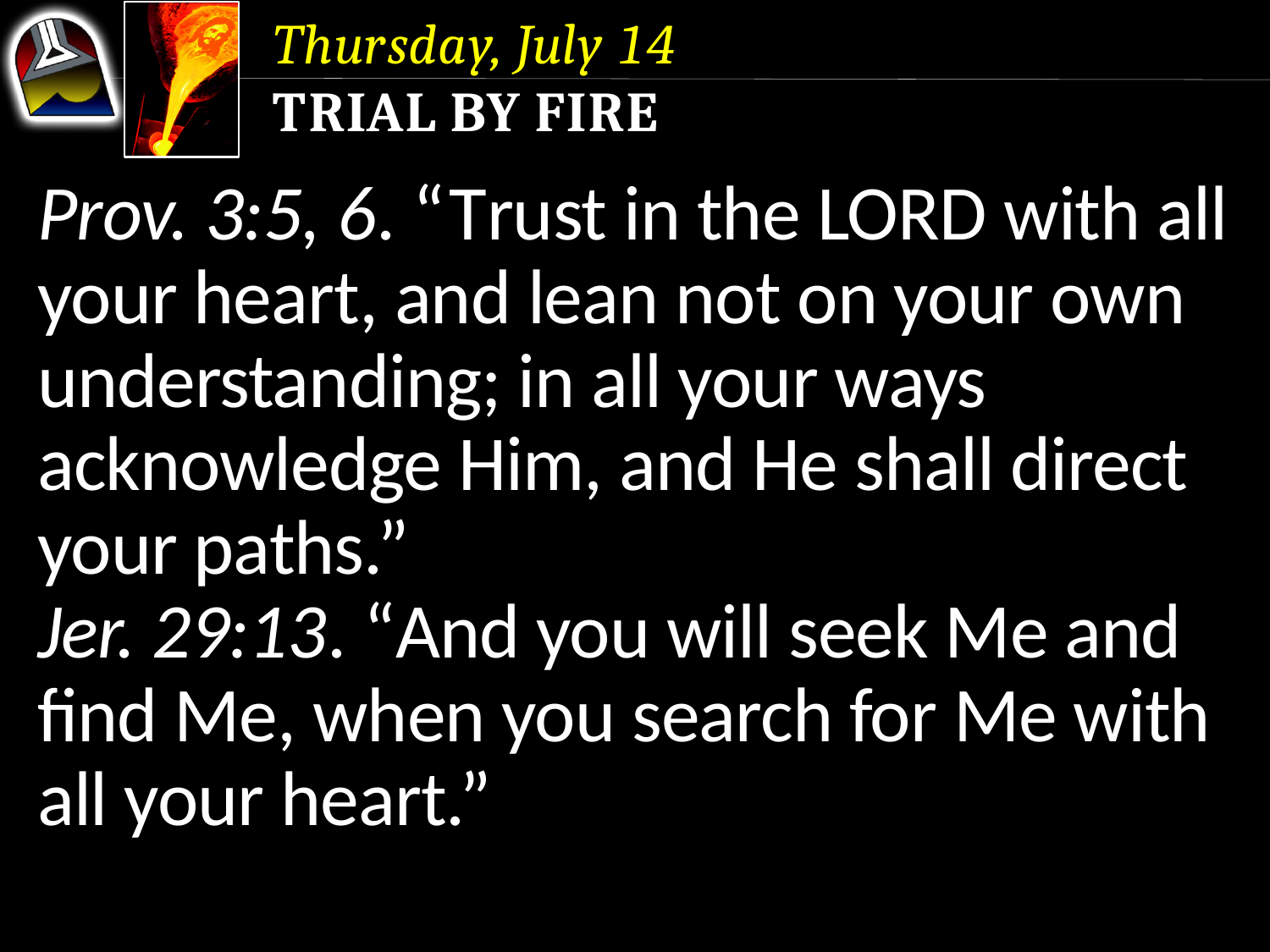

Thursday, July 14
Trial by Fire
Prov. 3:5, 6. “Trust in the Lord with all your heart, and lean not on your own understanding; in all your ways acknowledge Him, and He shall direct your paths.”
Jer. 29:13. “And you will seek Me and find Me, when you search for Me with all your heart.”